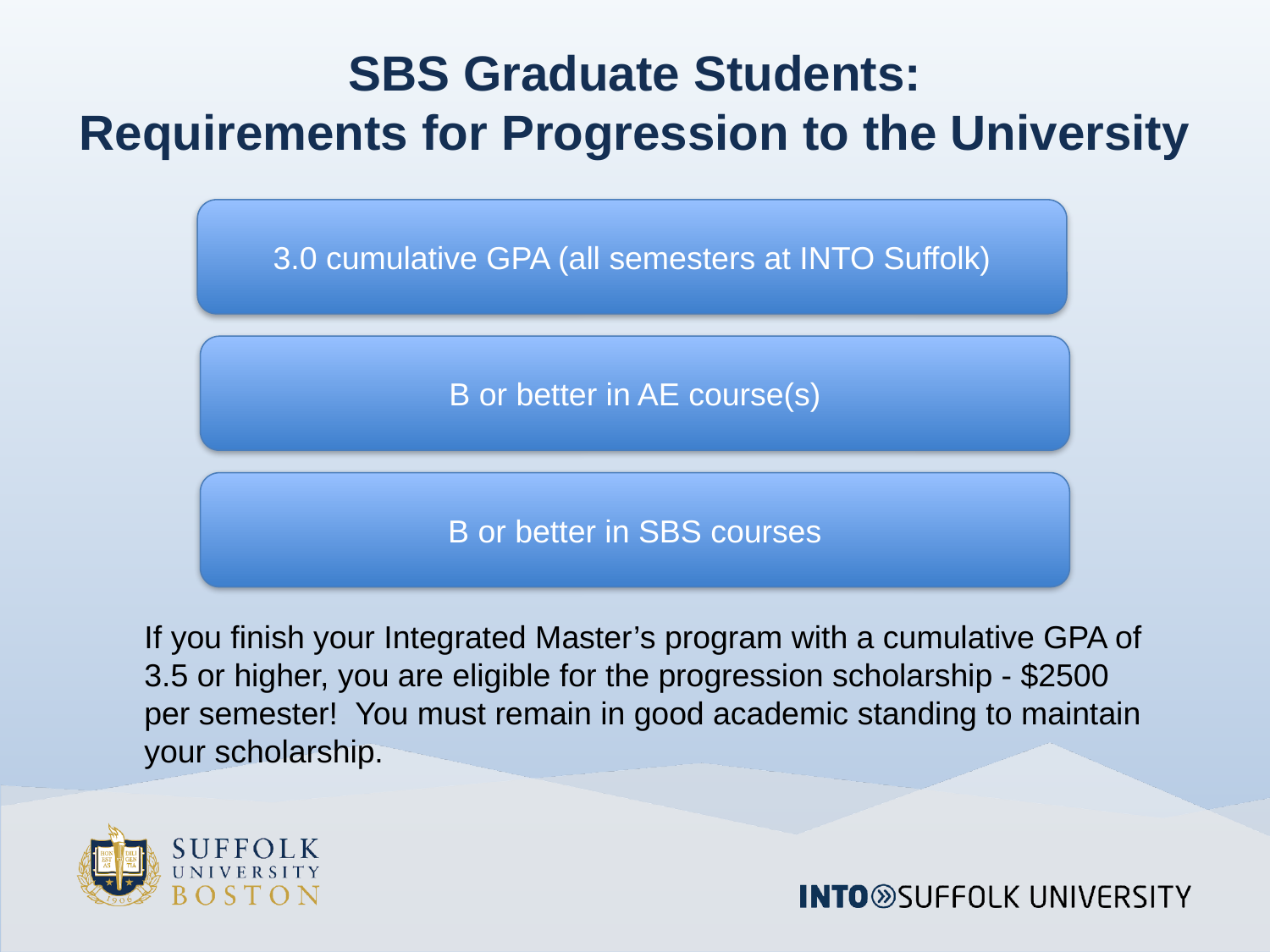

# SBS Graduate Students: Requirements for Progression to the University
3.0 cumulative GPA (all semesters at INTO Suffolk)
B or better in AE course(s)
B or better in SBS courses
If you finish your Integrated Master’s program with a cumulative GPA of 3.5 or higher, you are eligible for the progression scholarship - $2500 per semester!  You must remain in good academic standing to maintain your scholarship.